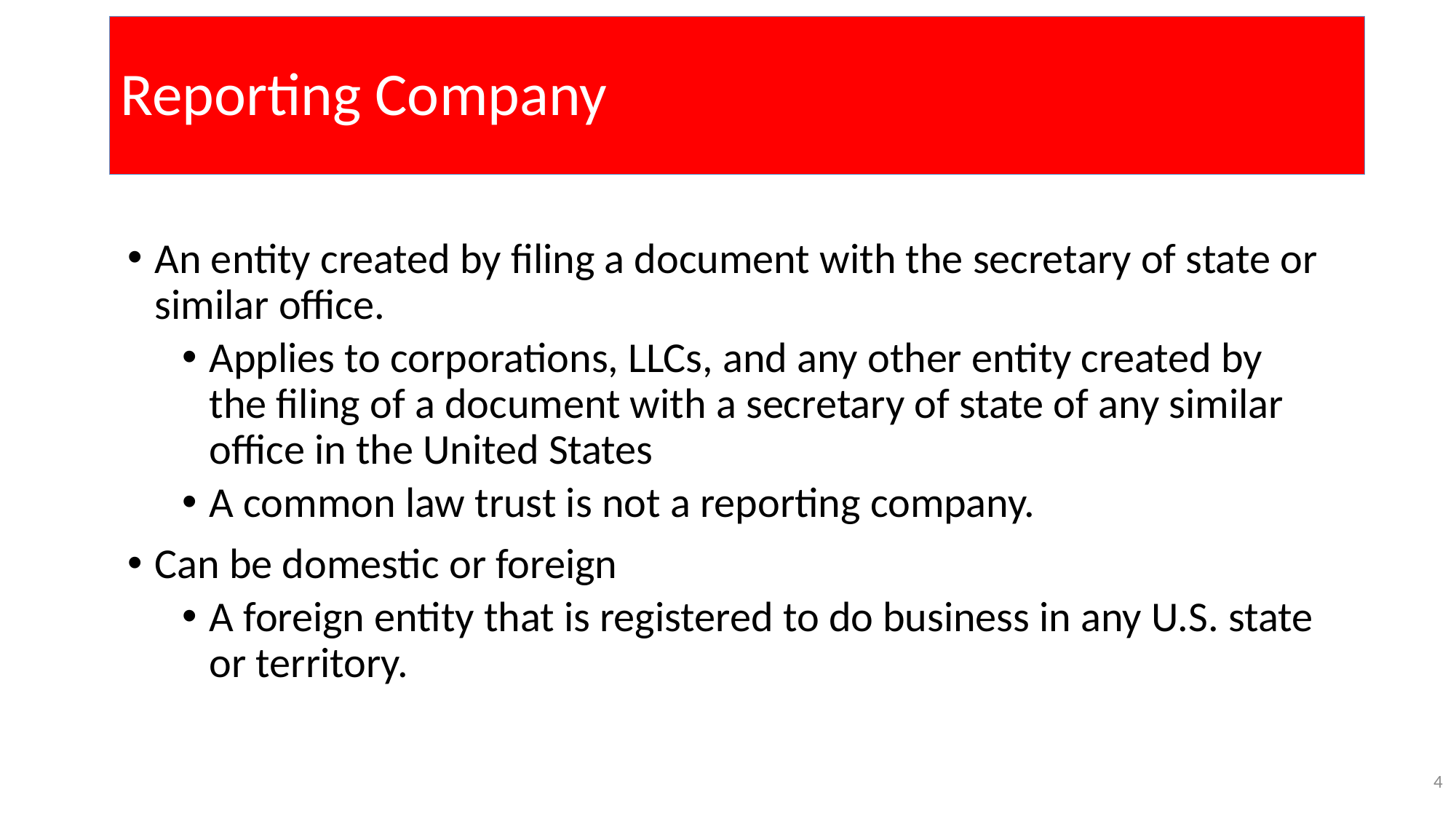

# Reporting Company
An entity created by filing a document with the secretary of state or similar office.
Applies to corporations, LLCs, and any other entity created by the filing of a document with a secretary of state of any similar office in the United States
A common law trust is not a reporting company.
Can be domestic or foreign
A foreign entity that is registered to do business in any U.S. state or territory.

4